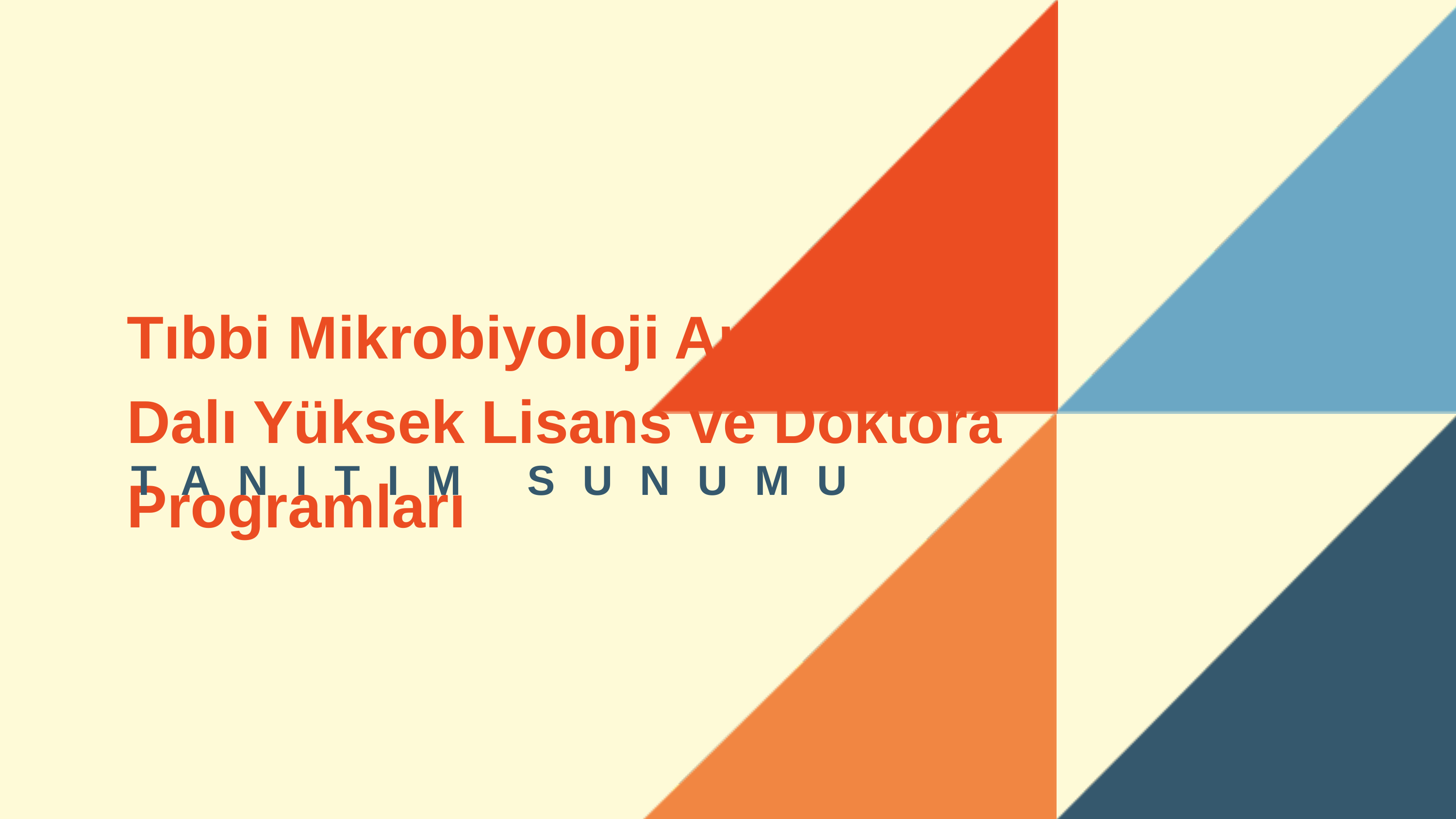

Tıbbi Mikrobiyoloji Anabilim Dalı Yüksek Lisans ve Doktora Programları

TANITIM SUNUMU